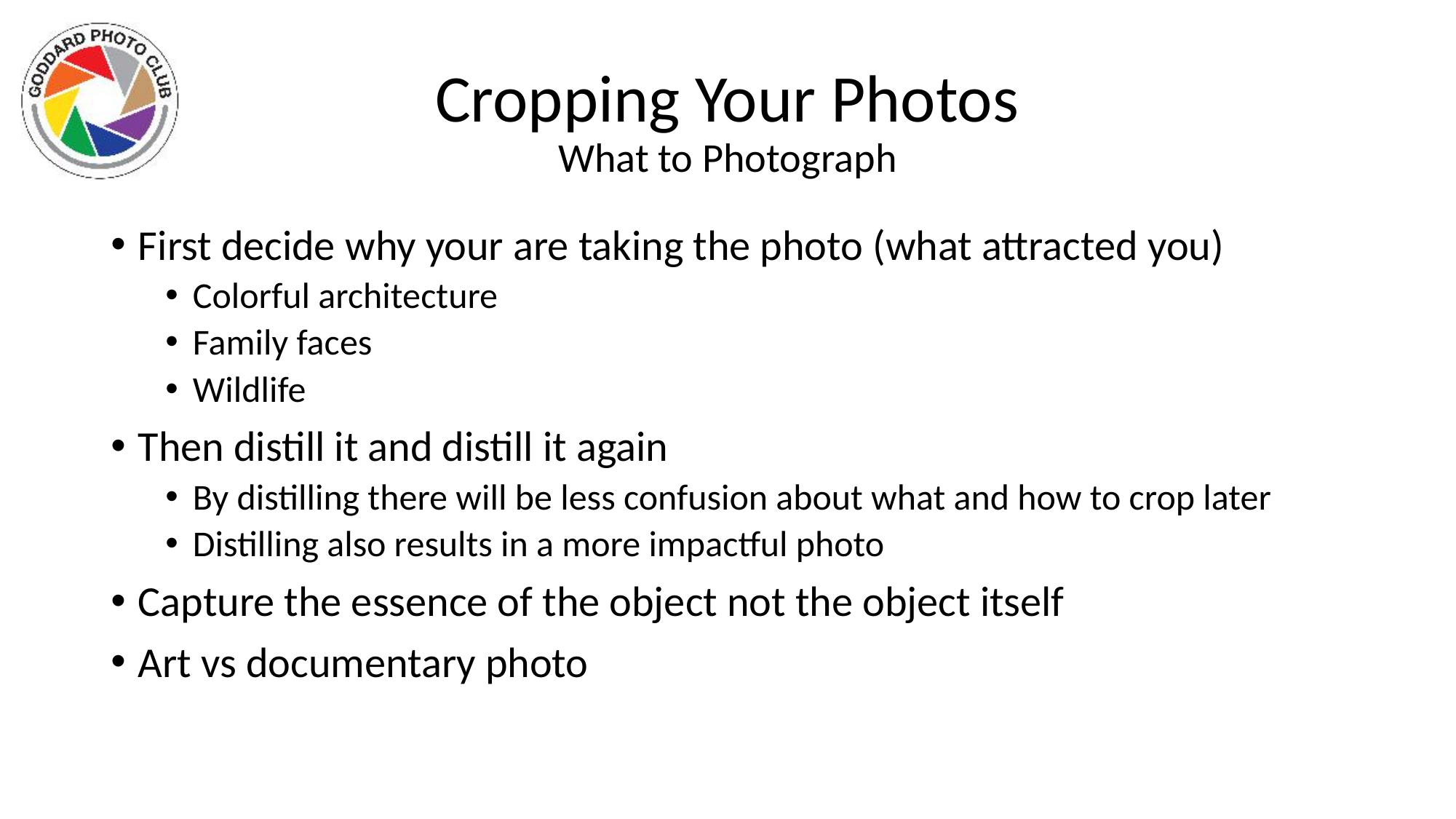

# Cropping Your Photos What to Photograph
First decide why your are taking the photo (what attracted you)
Colorful architecture
Family faces
Wildlife
Then distill it and distill it again
By distilling there will be less confusion about what and how to crop later
Distilling also results in a more impactful photo
Capture the essence of the object not the object itself
Art vs documentary photo